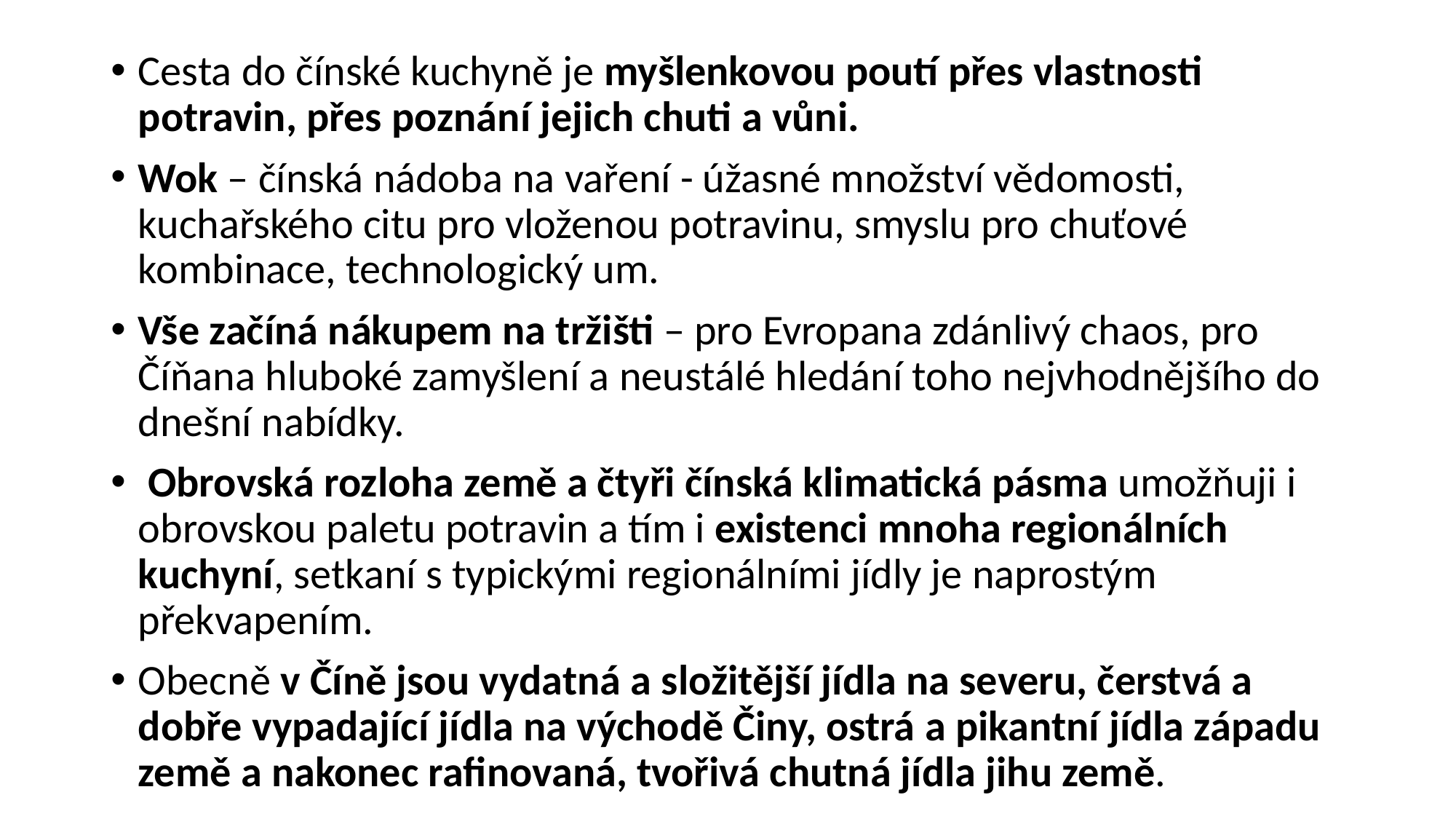

Cesta do čínské kuchyně je myšlenkovou poutí přes vlastnosti potravin, přes poznání jejich chuti a vůni.
Wok – čínská nádoba na vaření - úžasné množství vědomosti, kuchařského citu pro vloženou potravinu, smyslu pro chuťové kombinace, technologický um.
Vše začíná nákupem na tržišti – pro Evropana zdánlivý chaos, pro Číňana hluboké zamyšlení a neustálé hledání toho nejvhodnějšího do dnešní nabídky.
 Obrovská rozloha země a čtyři čínská klimatická pásma umožňuji i obrovskou paletu potravin a tím i existenci mnoha regionálních kuchyní, setkaní s typickými regionálními jídly je naprostým překvapením.
Obecně v Číně jsou vydatná a složitější jídla na severu, čerstvá a dobře vypadající jídla na východě Činy, ostrá a pikantní jídla západu země a nakonec rafinovaná, tvořivá chutná jídla jihu země.

#